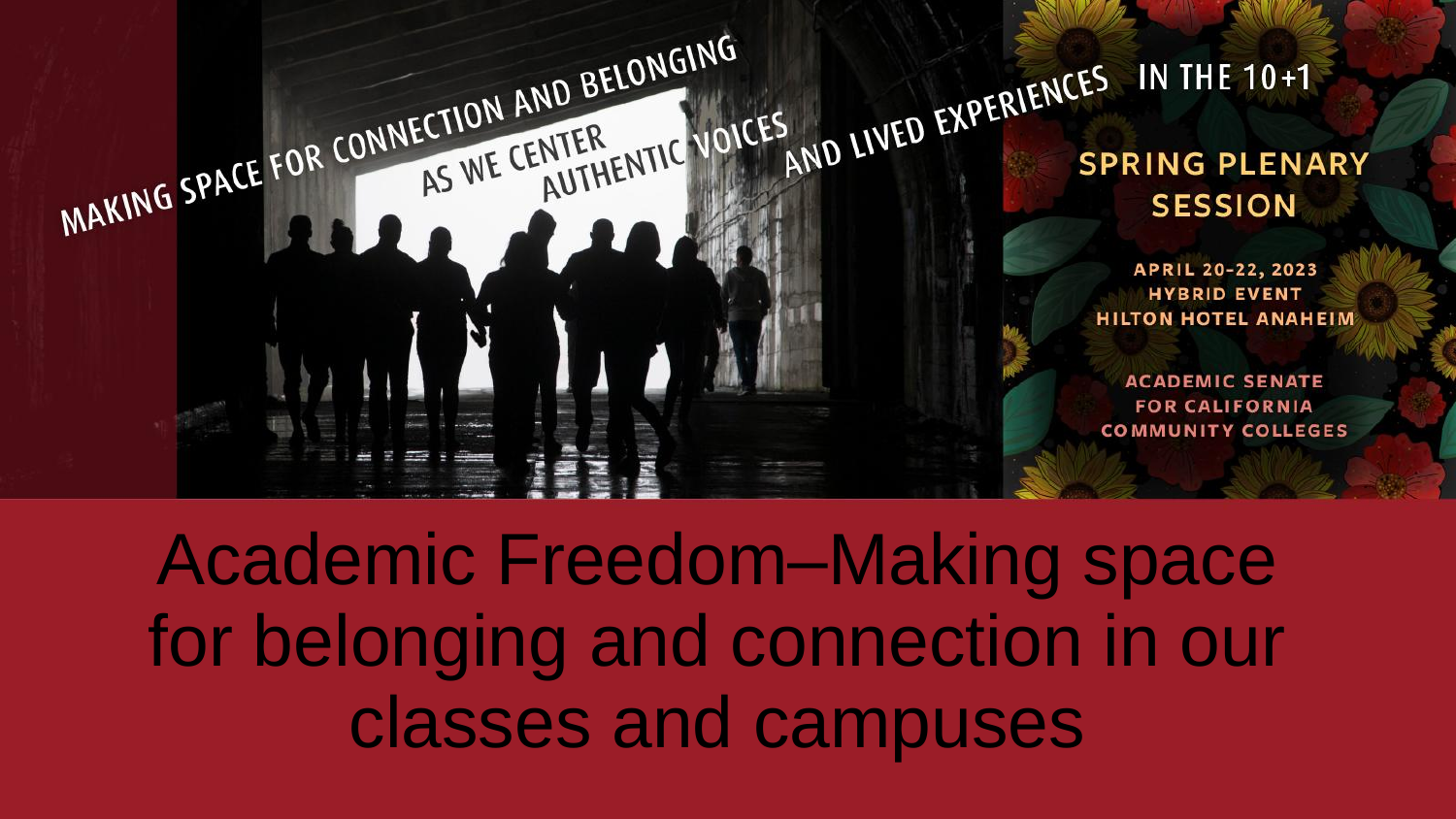

# Academic Freedom–Making space for belonging and connection in our classes and campuses